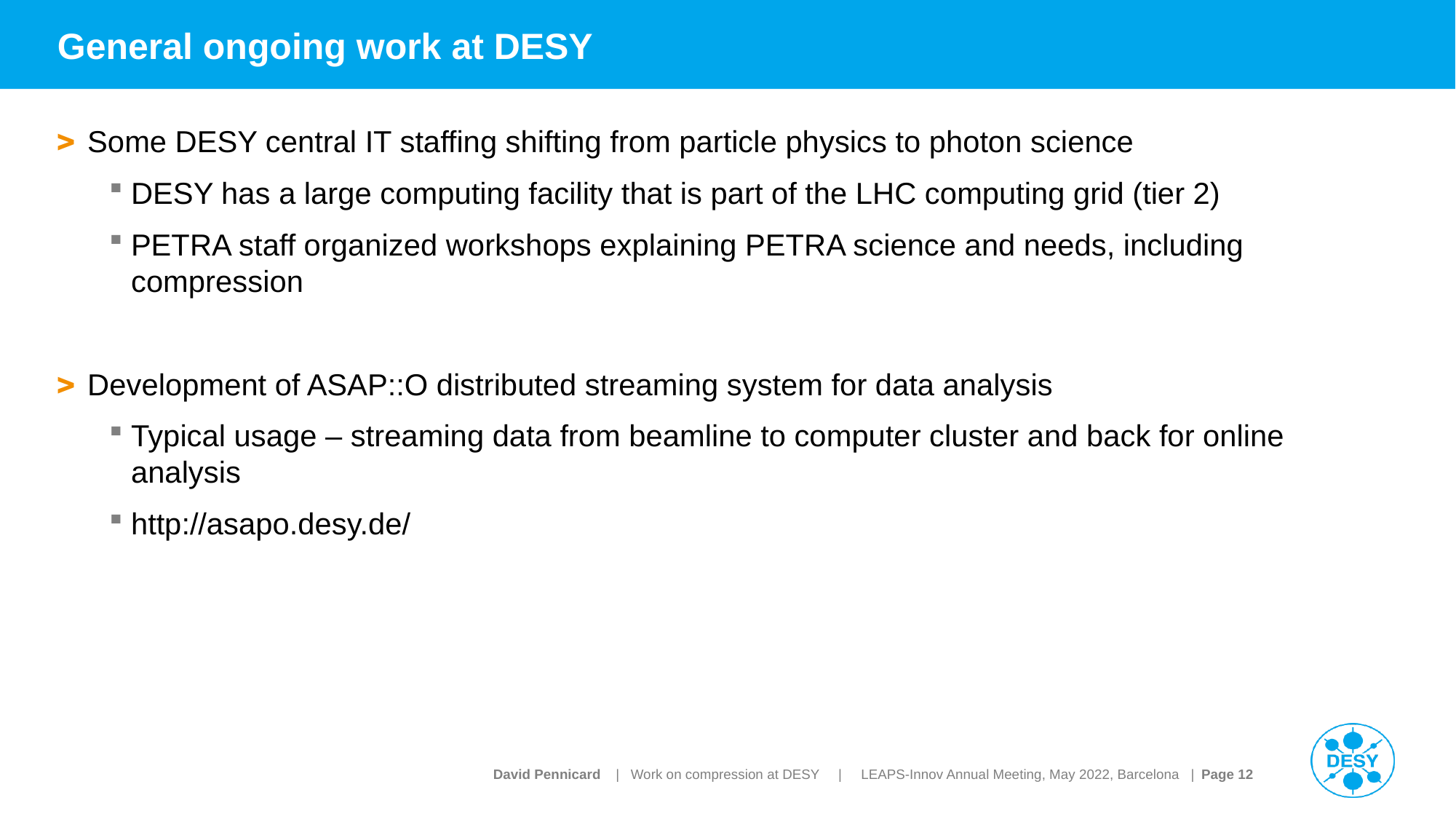

# General ongoing work at DESY
Some DESY central IT staffing shifting from particle physics to photon science
DESY has a large computing facility that is part of the LHC computing grid (tier 2)
PETRA staff organized workshops explaining PETRA science and needs, including compression

Development of ASAP::O distributed streaming system for data analysis
Typical usage – streaming data from beamline to computer cluster and back for online analysis
http://asapo.desy.de/